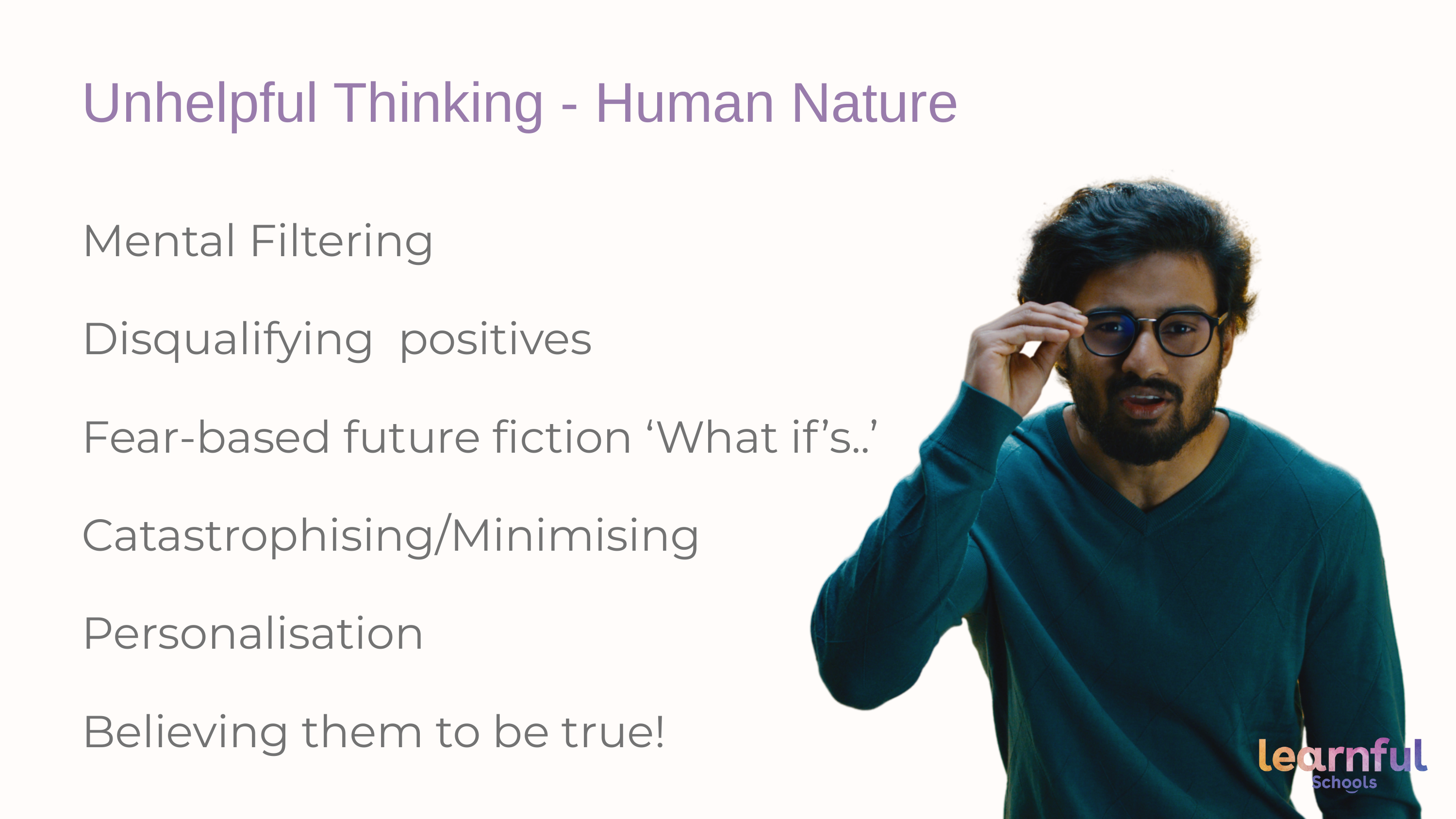

Unhelpful Thinking - Human Nature

Mental Filtering

Disqualifying  positives

Fear-based future fiction ‘What if’s..’

Catastrophising/Minimising

Personalisation

Believing them to be true!